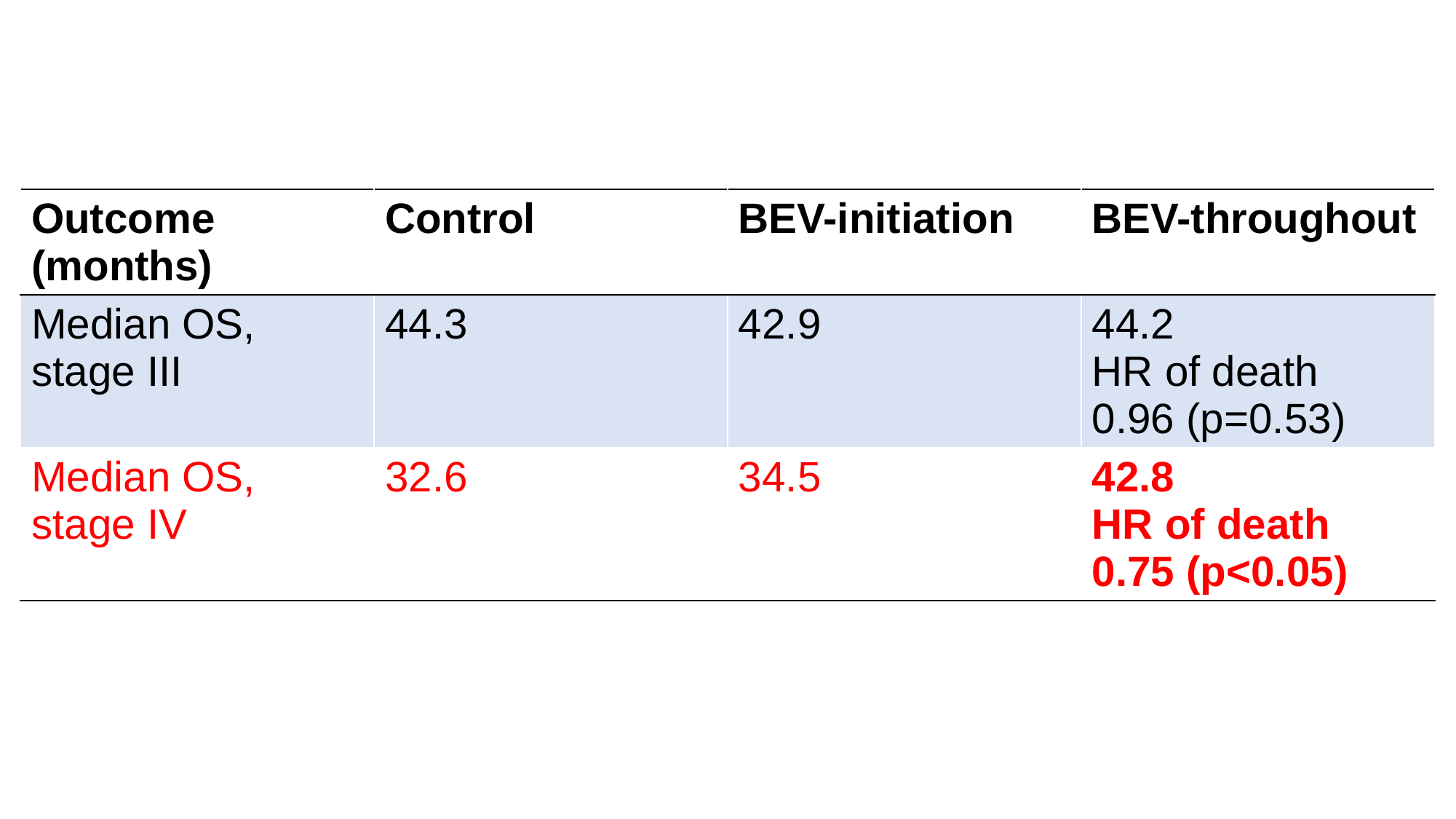

| Outcome (months) | Control | BEV-initiation | BEV-throughout |
| --- | --- | --- | --- |
| Median OS, stage III | 44.3 | 42.9 | 44.2 HR of death 0.96 (p=0.53) |
| Median OS, stage IV | 32.6 | 34.5 | 42.8 HR of death 0.75 (p<0.05) |